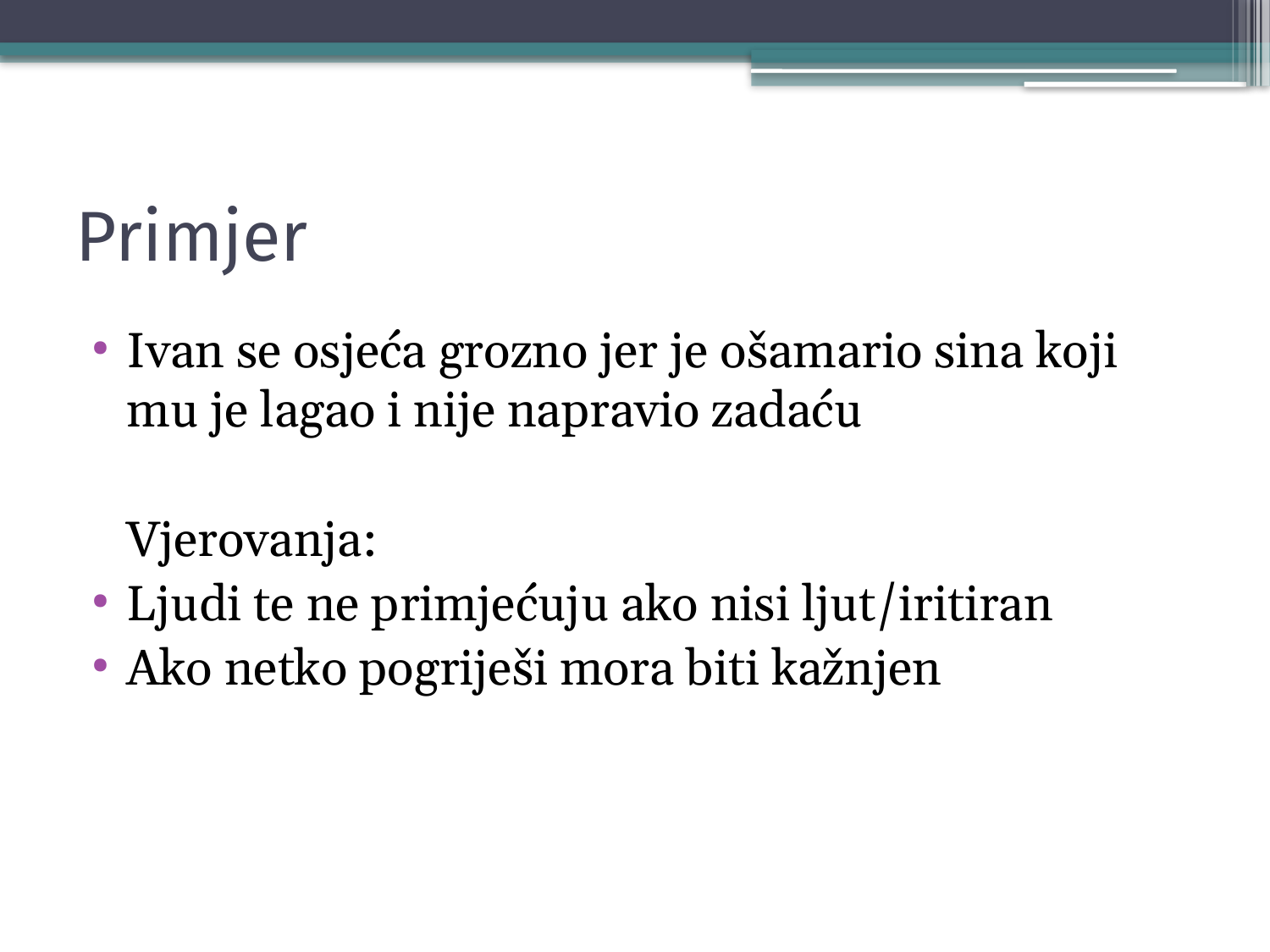

# Primjer
Ivan se osjeća grozno jer je ošamario sina koji mu je lagao i nije napravio zadaću

   Vjerovanja:
Ljudi te ne primjećuju ako nisi ljut/iritiran
Ako netko pogriješi mora biti kažnjen